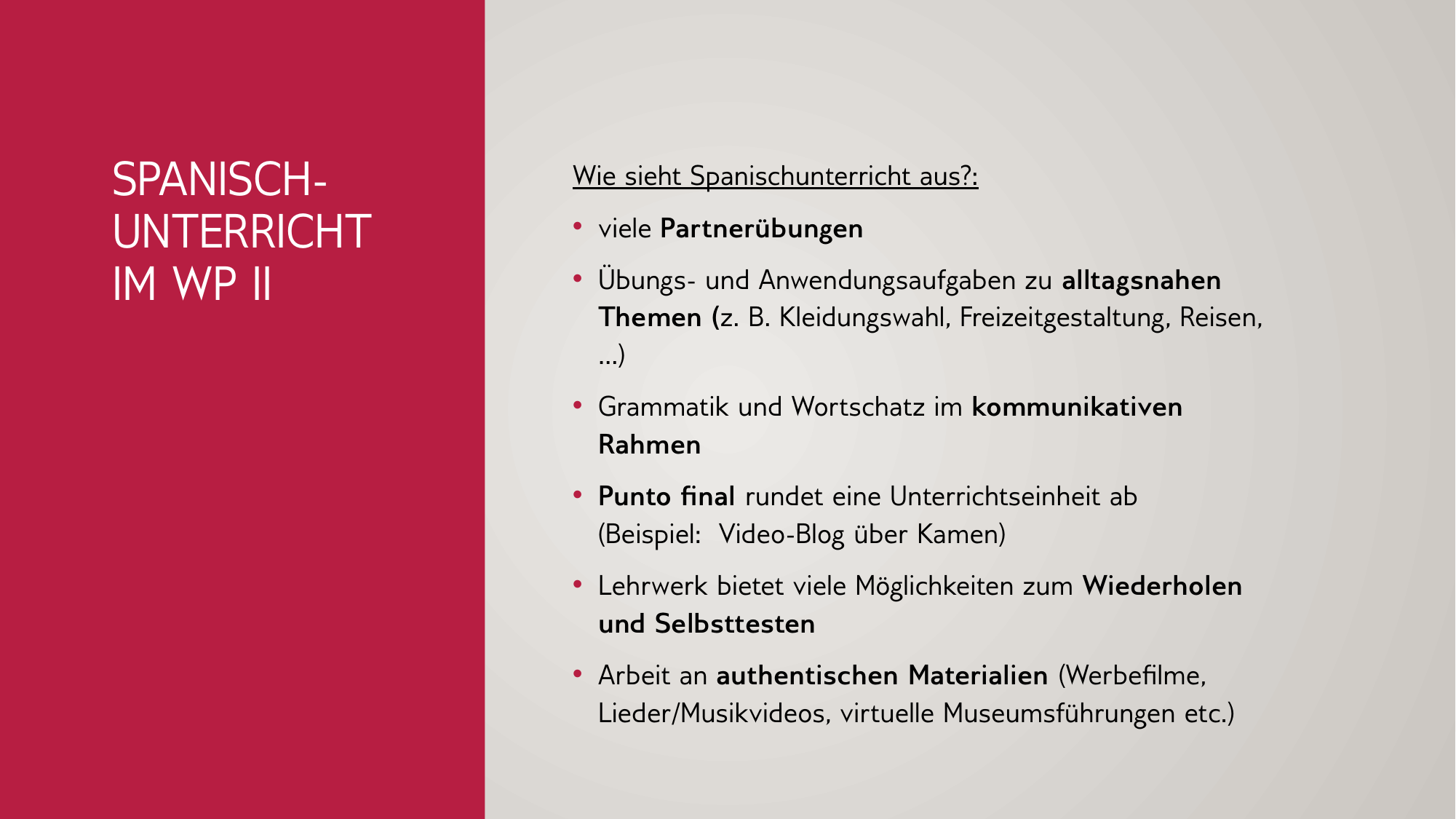

# Spanisch-unterricht im WP II
Wie sieht Spanischunterricht aus?:
viele Partnerübungen
Übungs- und Anwendungsaufgaben zu alltagsnahen Themen (z. B. Kleidungswahl, Freizeitgestaltung, Reisen, …)
Grammatik und Wortschatz im kommunikativen Rahmen
Punto final rundet eine Unterrichtseinheit ab
(Beispiel:  Video-Blog über Kamen)
Lehrwerk bietet viele Möglichkeiten zum Wiederholen und Selbsttesten
Arbeit an authentischen Materialien (Werbefilme, Lieder/Musikvideos, virtuelle Museumsführungen etc.)